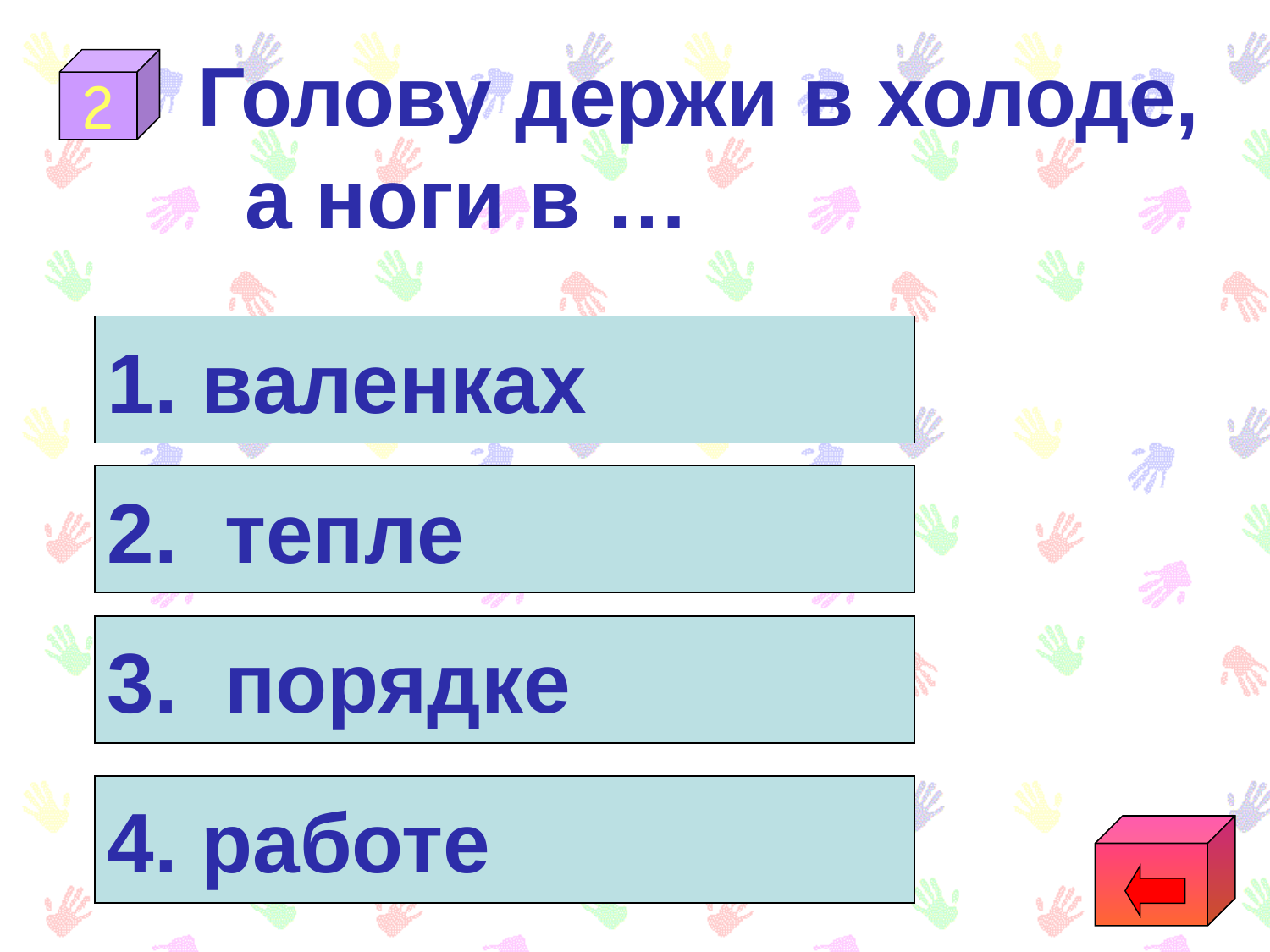

Голову держи в холоде, а ноги в …
2
 валенках
2.  тепле
3.  порядке
4. работе